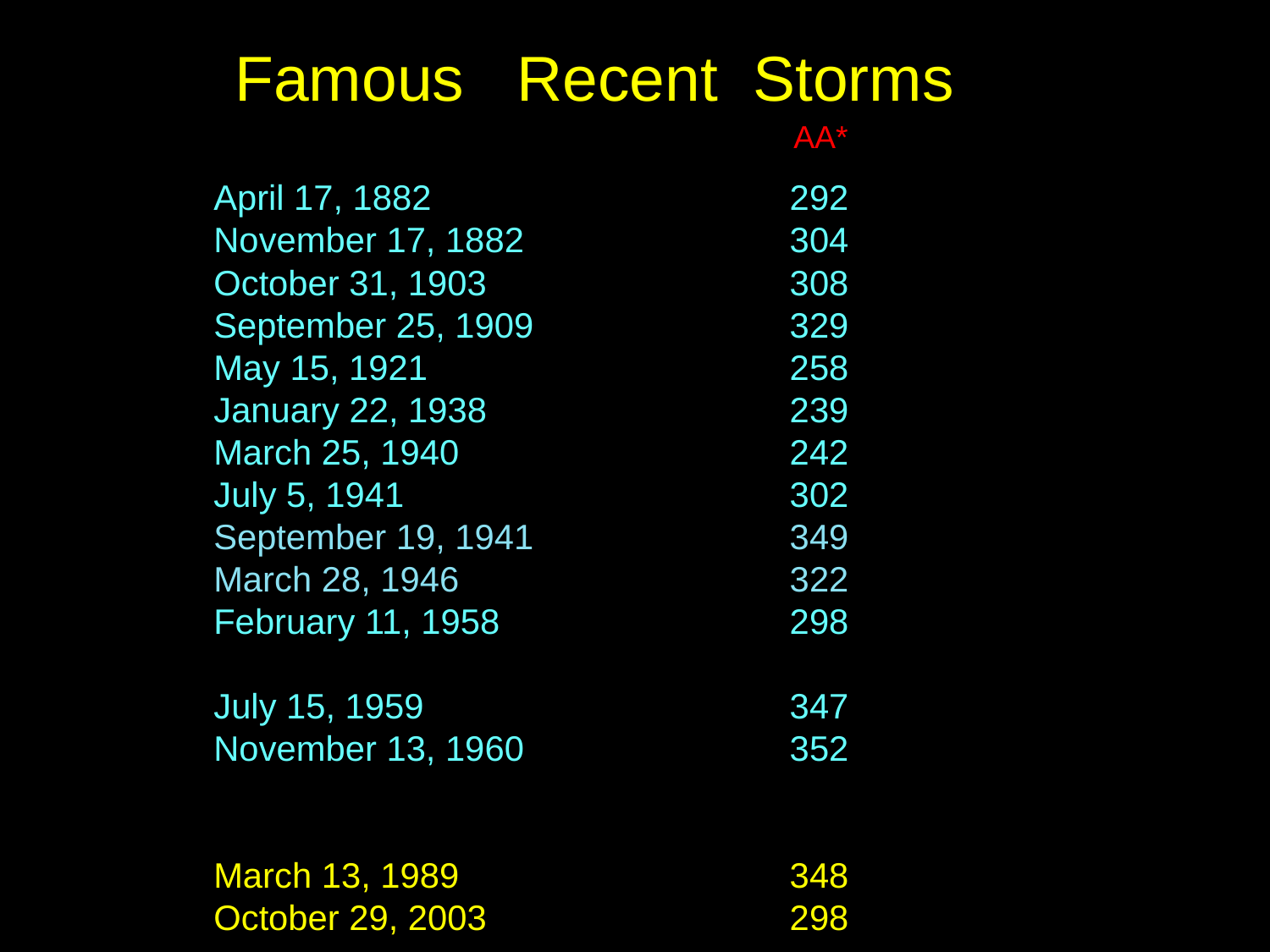

Famous   Recent  Storms
AA*
April 17, 1882                 	       292
November 17, 1882          	       304
October 31, 1903             	       308
September 25, 1909        	       329
May 15, 1921                   	       258
January 22, 1938              	       239
March 25, 1940               	       242
July 5, 1941                    	       302
September 19, 1941        	       349
March 28, 1946                	       322
February 11, 1958            	       298
July 15, 1959                    	       347
November 13, 1960          	       352

March 13, 1989                	       348
October 29, 2003		       298